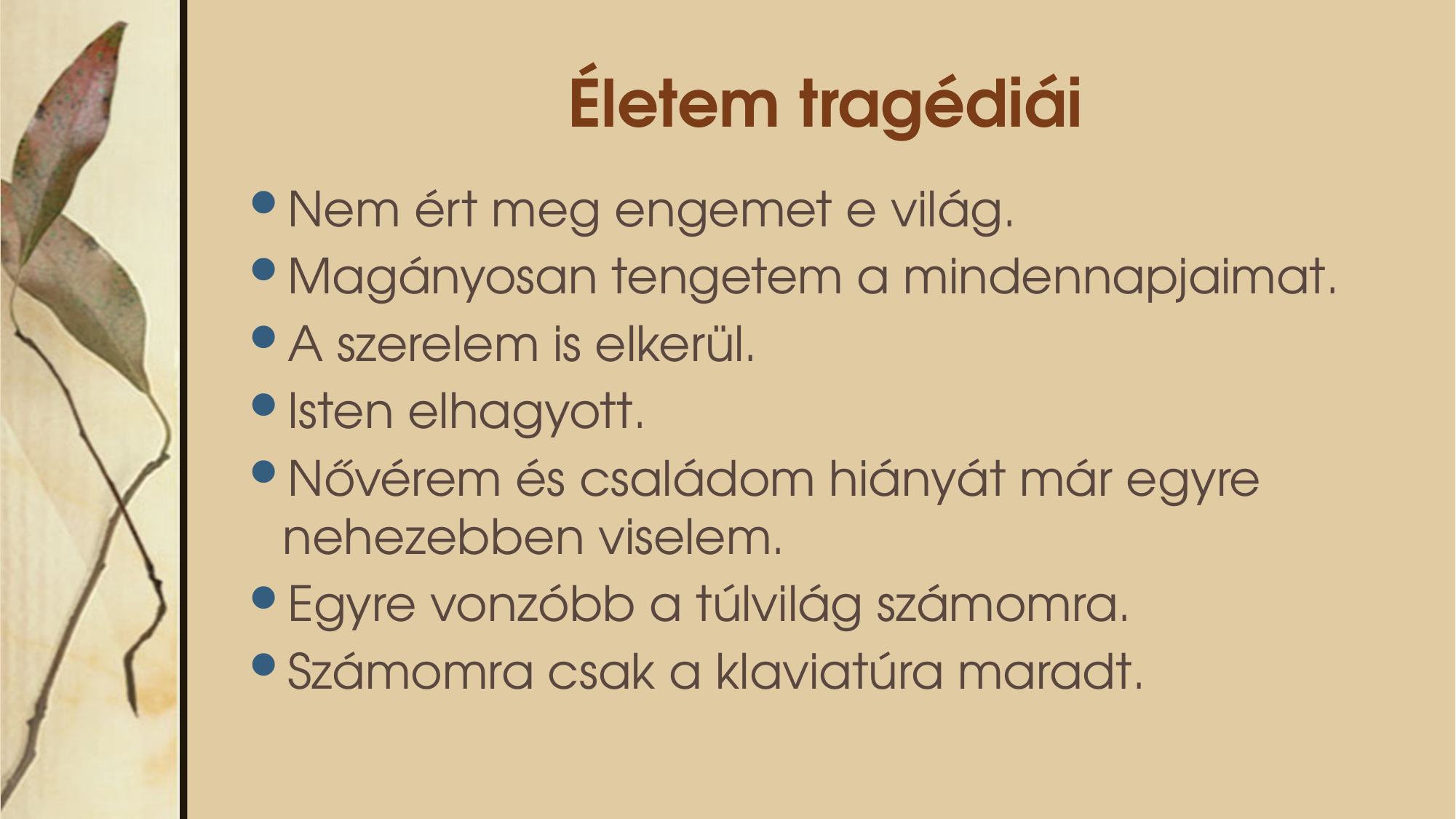

# Életem tragédiái
Nem ért meg engemet e világ.
Magányosan tengetem a mindennapjaimat.
A szerelem is elkerül.
Isten elhagyott.
Nővérem és családom hiányát már egyre nehezebben viselem.
Egyre vonzóbb a túlvilág számomra.
Számomra csak a klaviatúra maradt.